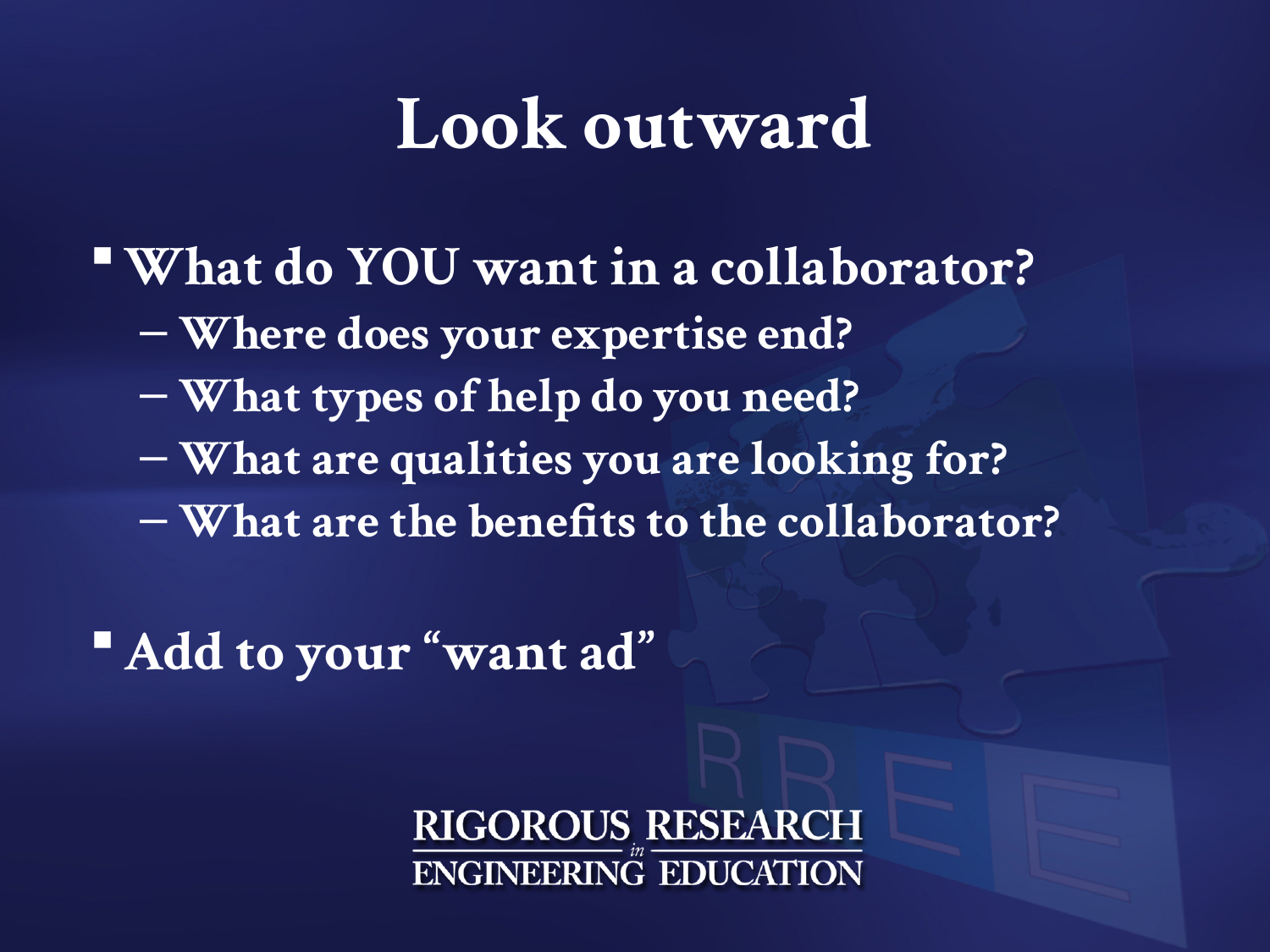

# Look outward
What do YOU want in a collaborator?
Where does your expertise end?
What types of help do you need?
What are qualities you are looking for?
What are the benefits to the collaborator?

Add to your “want ad”